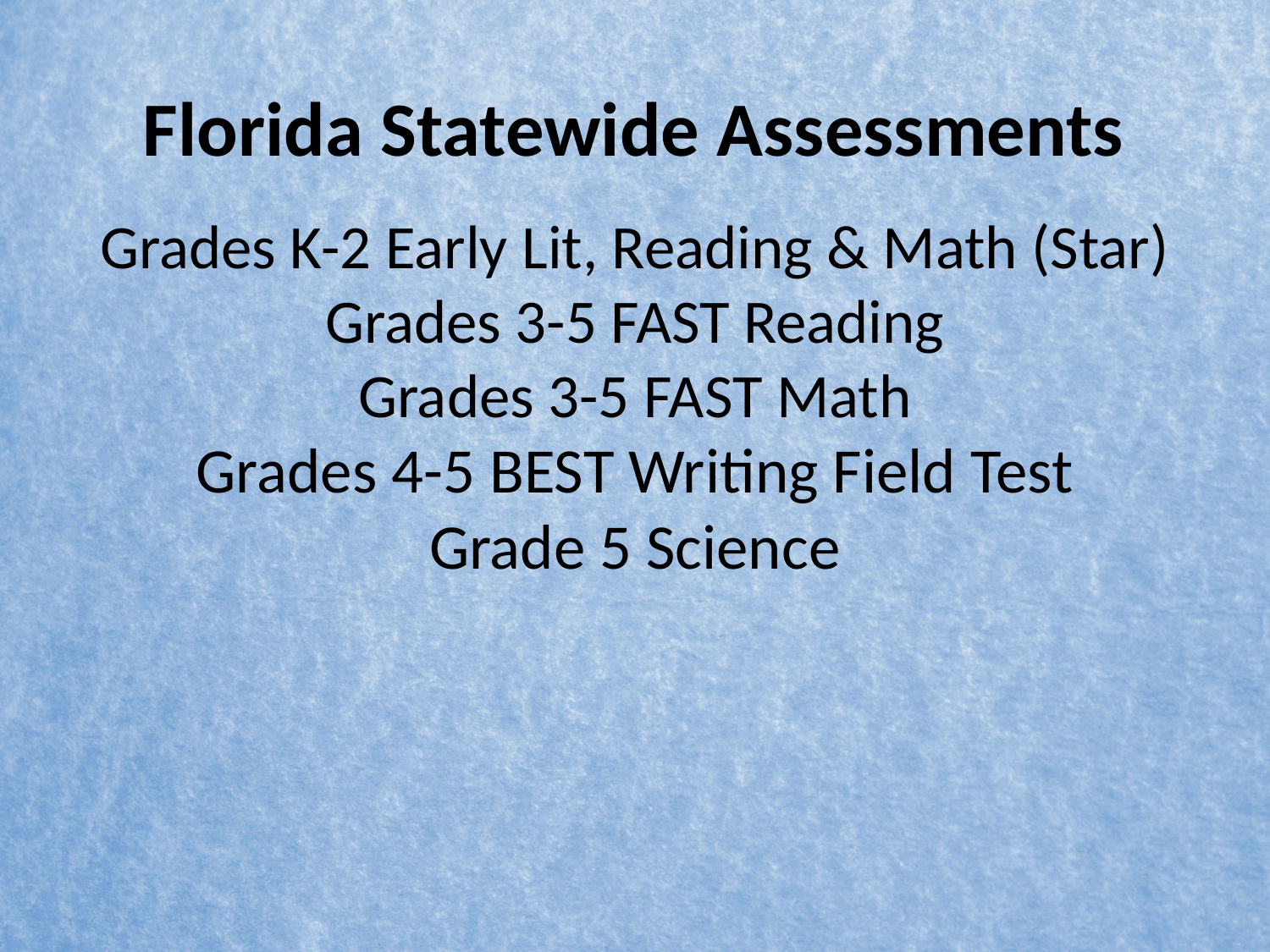

# Florida Statewide Assessments
Grades K-2 Early Lit, Reading & Math (Star)
Grades 3-5 FAST Reading
Grades 3-5 FAST Math
Grades 4-5 BEST Writing Field Test
Grade 5 Science